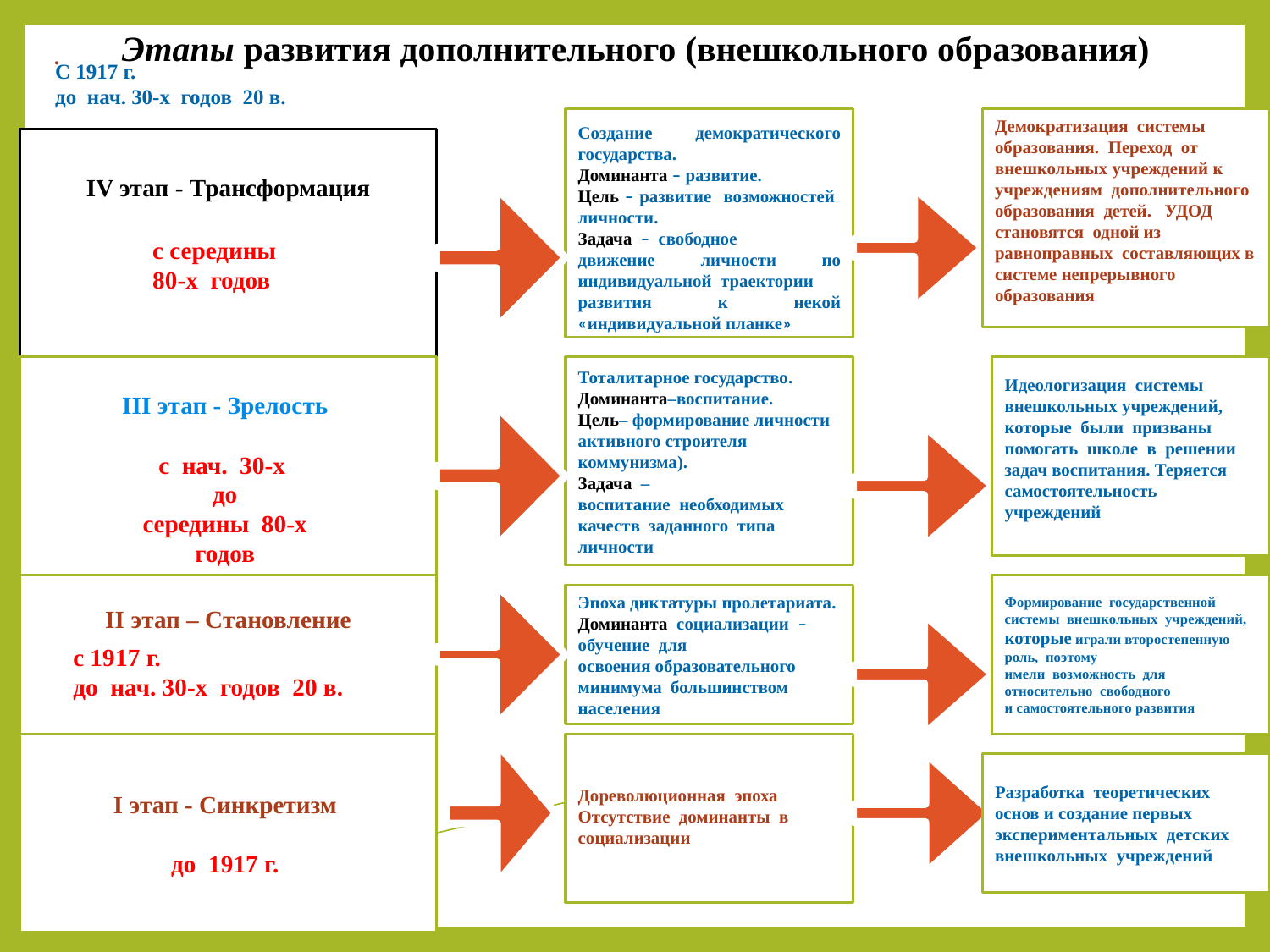

Этапы развития дополнительного (внешкольного образования)
.

С 1917 г.
до  нач. 30-х  годов  20 в.

Создание демократического государства.
Доминанта – развитие.
Цель – развитие  возможностей  личности.
Задача  –  свободное
движение личности по индивидуальной  траектории
развития к некой «индивидуальной планке»

Демократизация  системы образования.  Переход  от внешкольных учреждений к учреждениям  дополнительного  образования  детей.   УДОД  становятся  одной из  равноправных  составляющих в системе непрерывного образования

IV этап - Трансформация

c середины
80-х  годов

III этап - Зрелость

c  нач.  30-х
до
середины  80-х
годов

Тоталитарное государство.
Доминанта–воспитание.
Цель– формирование личности активного строителя
коммунизма).
Задача  –
воспитание  необходимых
качеств  заданного  типа
личности
Идеологизация  системы
внешкольных учреждений,
которые  были  призваны
помогать  школе  в  решении задач воспитания. Теряется  самостоятельность
учреждений

II этап – Становление

Формирование  государственной  системы  внешкольных  учреждений,
которые играли второстепенную  роль,  поэтому
имели  возможность  для относительно  свободного
и самостоятельного развития
Эпоха диктатуры пролетариата.  Доминанта  социализации  –  обучение  для
освоения образовательного
минимума  большинством
населения

c 1917 г.
до  нач. 30-х  годов  20 в.

I этап - Синкретизм

до  1917 г.

Дореволюционная  эпоха
Отсутствие  доминанты  в
социализации

Разработка  теоретических
основ и создание первых
экспериментальных  детских  внешкольных  учреждений